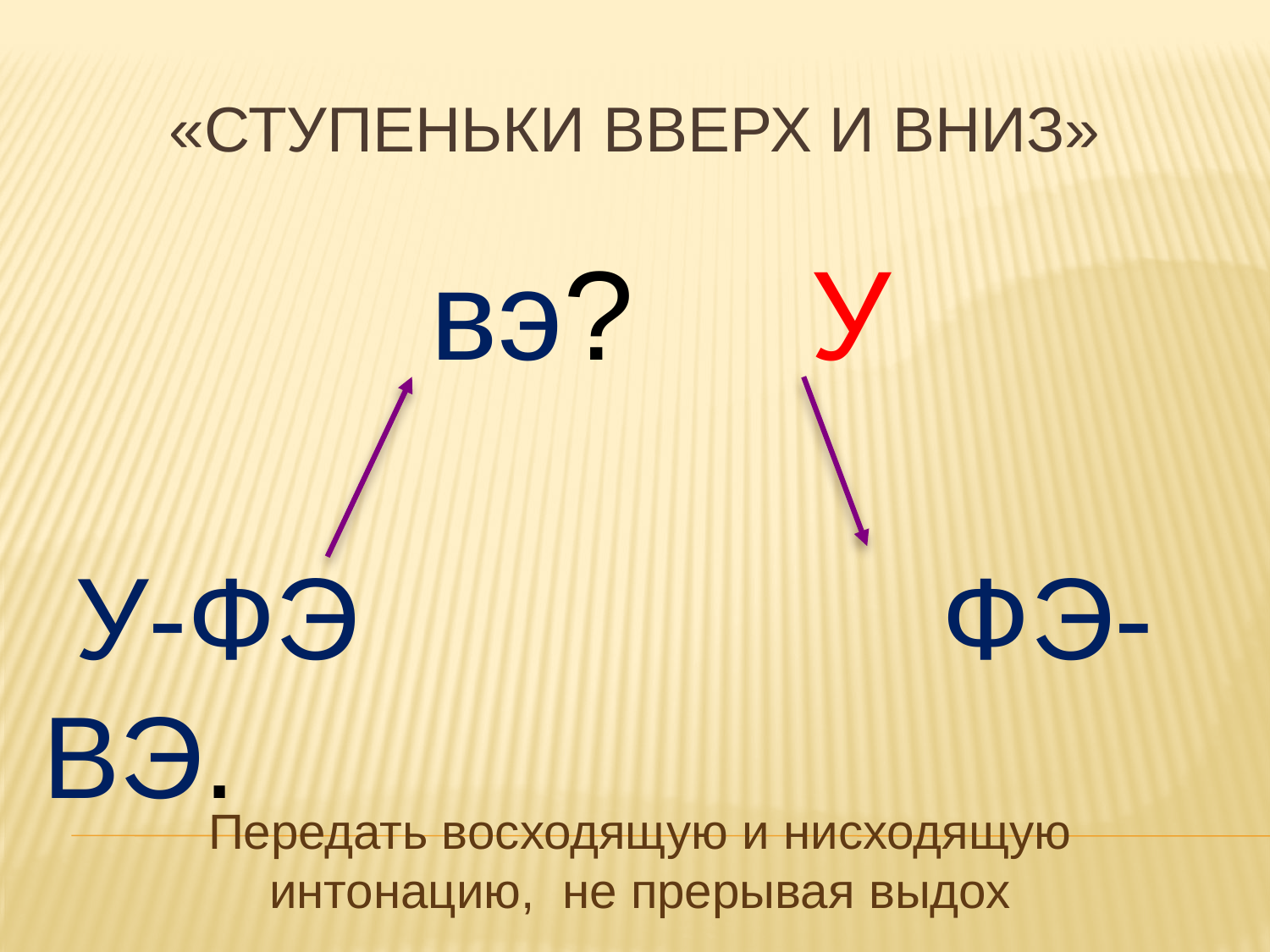

# «Ступеньки вверх и вниз»

         вэ?     У

 У-ФЭ                  ФЭ-ВЭ.
Передать восходящую и нисходящую интонацию,  не прерывая выдох